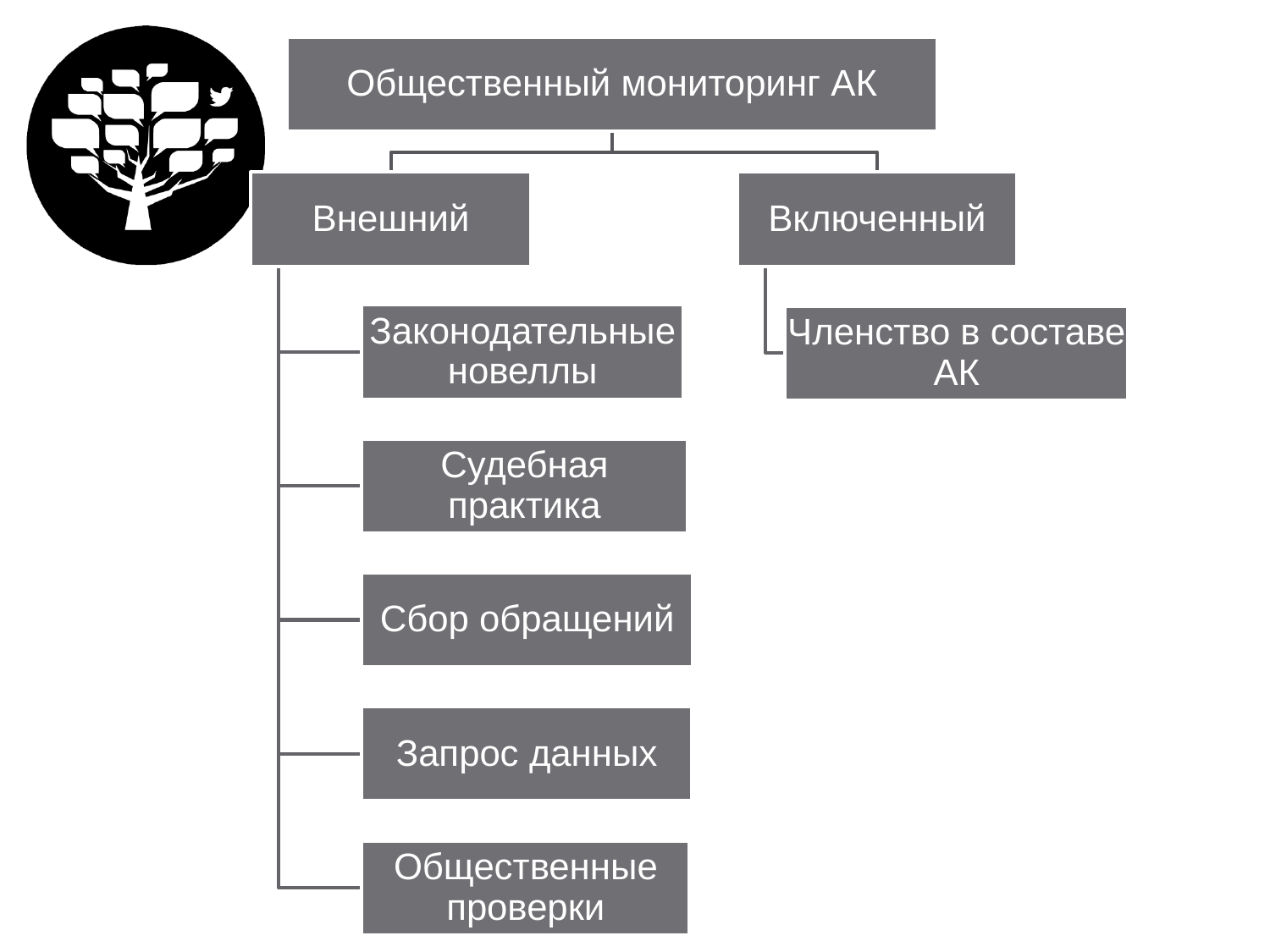

Общественный мониторинг АК
Внешний
Законодательные новеллы
Судебная практика
Сбор обращений
Запрос данных
Общественные проверки
Включенный
Членство в составе АК